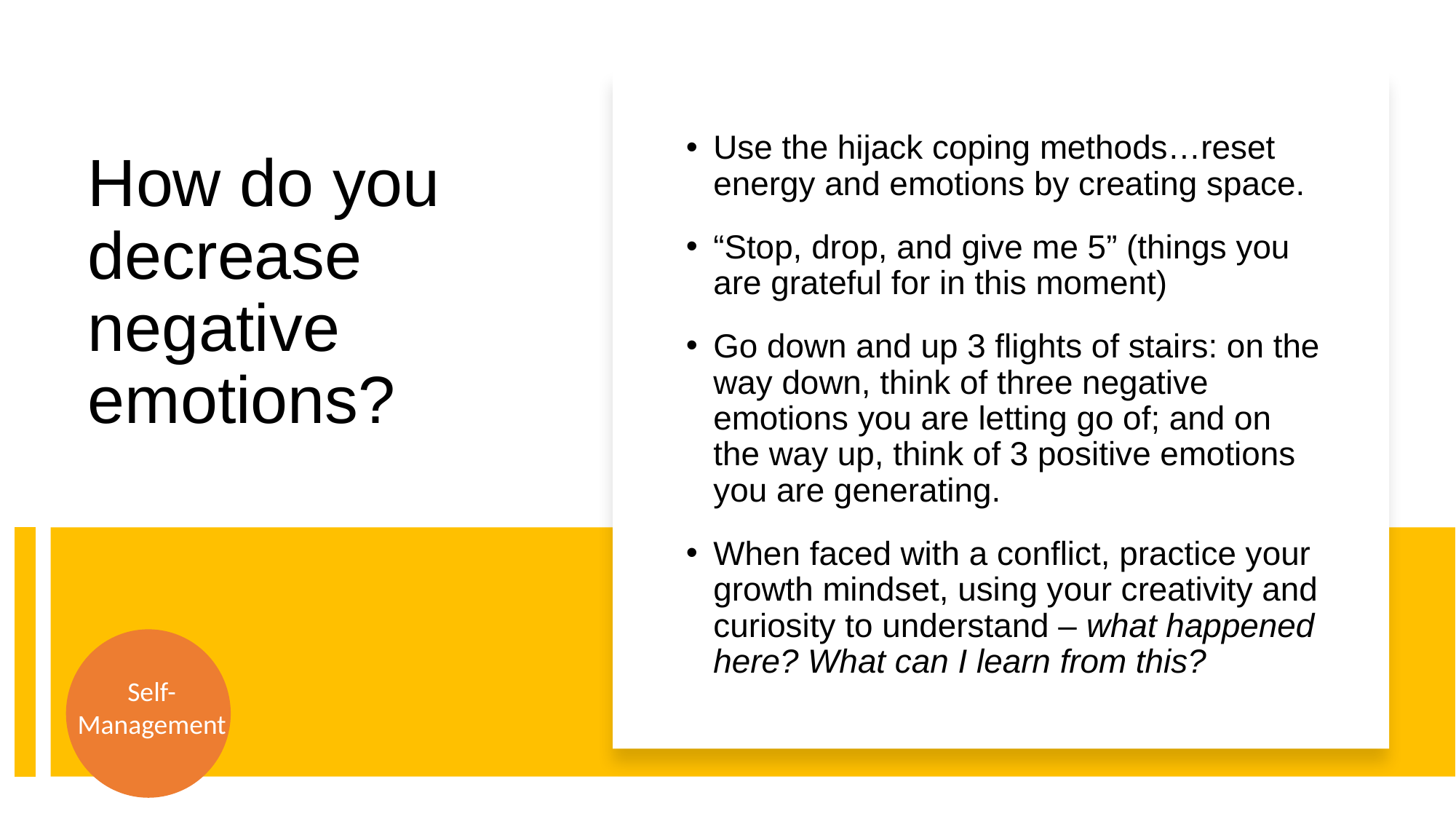

Use the hijack coping methods…reset energy and emotions by creating space.
“Stop, drop, and give me 5” (things you are grateful for in this moment)
Go down and up 3 flights of stairs: on the way down, think of three negative emotions you are letting go of; and on the way up, think of 3 positive emotions you are generating.
When faced with a conflict, practice your growth mindset, using your creativity and curiosity to understand – what happened here? What can I learn from this?
# How do you decrease negative emotions?

Self-Management